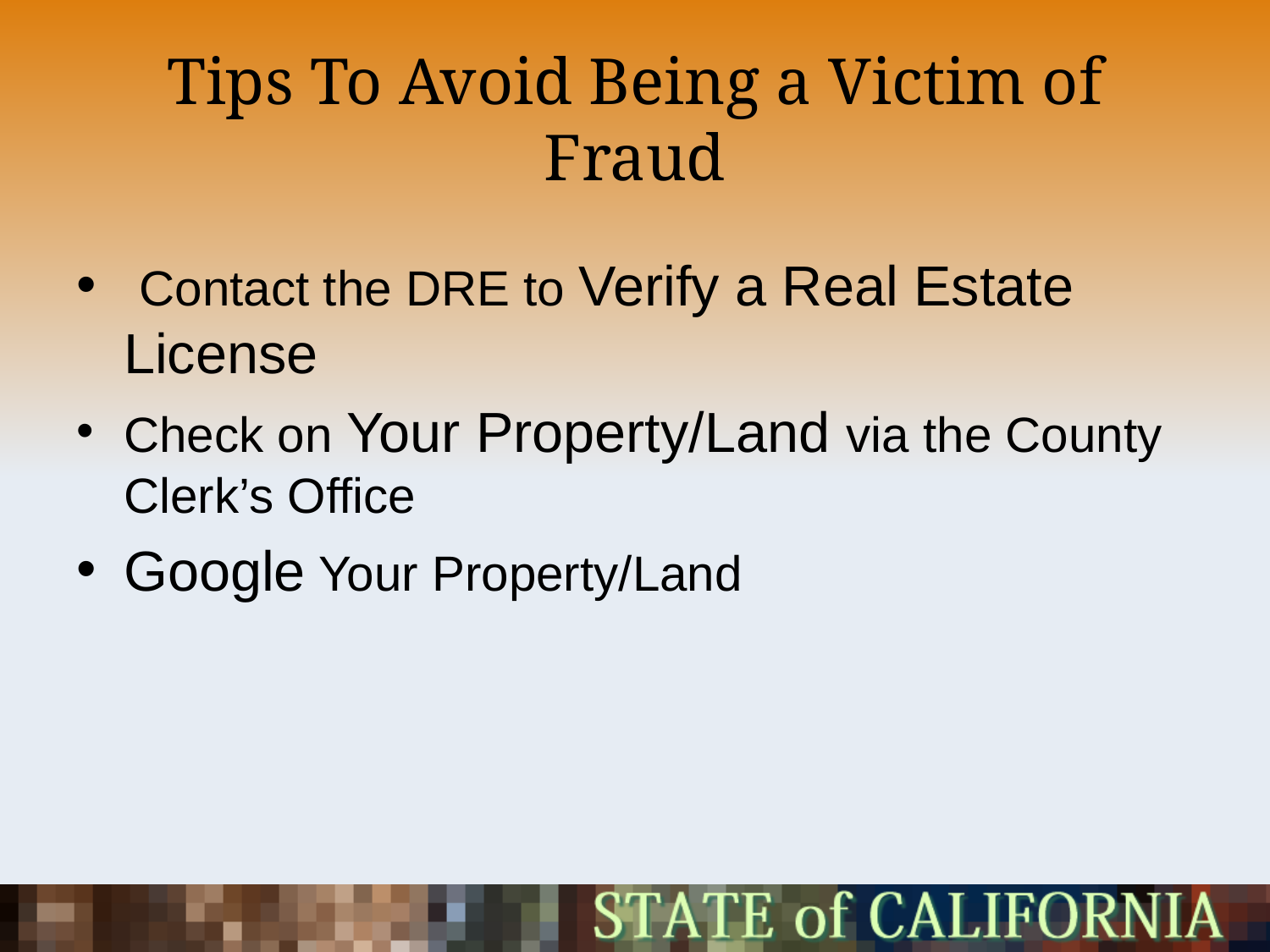

# Tips To Avoid Being a Victim of Fraud
 Contact the DRE to Verify a Real Estate License
Check on Your Property/Land via the County Clerk’s Office
Google Your Property/Land